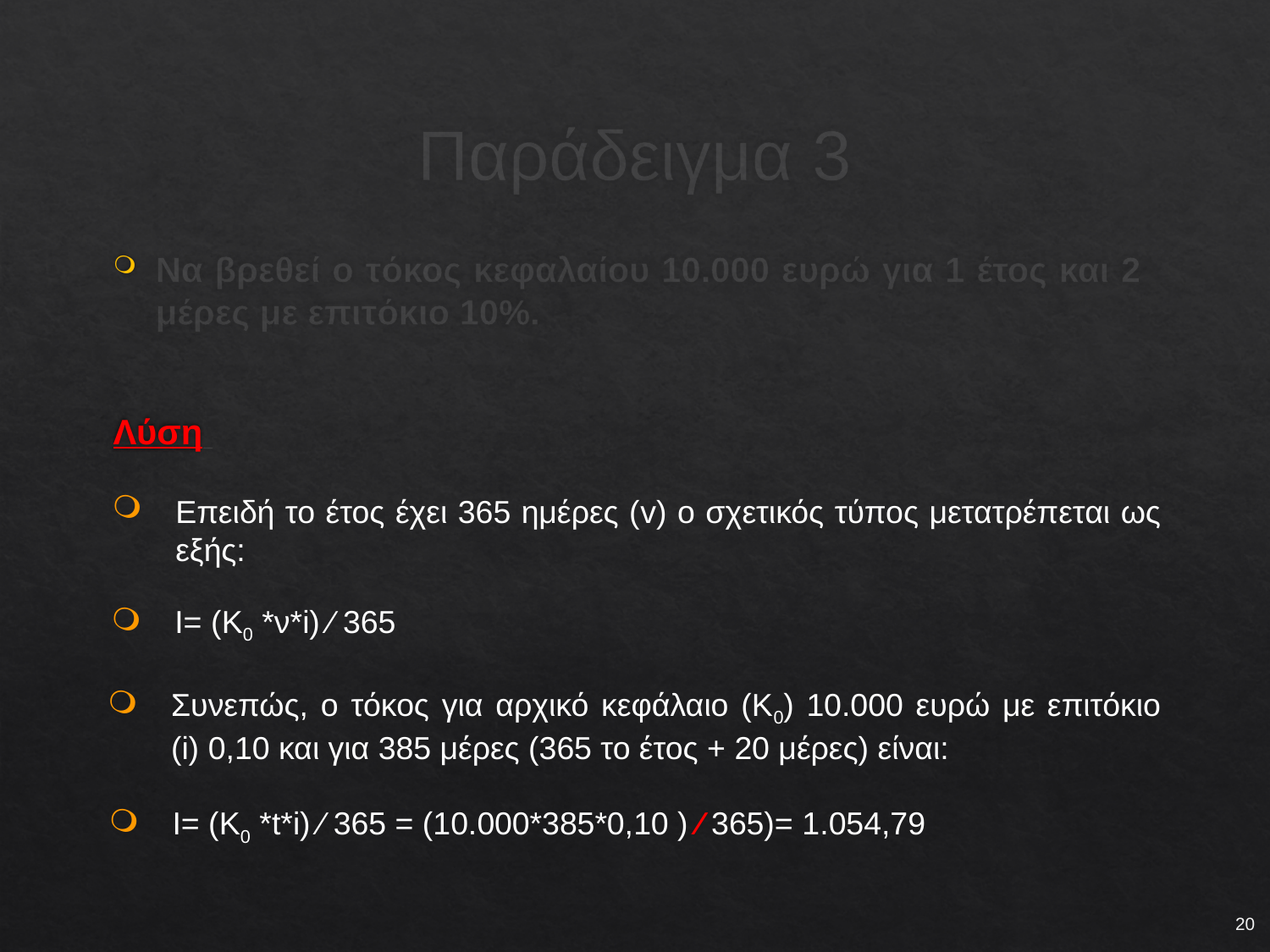

# Παράδειγμα 3
Να βρεθεί ο τόκος κεφαλαίου 10.000 ευρώ για 1 έτος και 20 μέρες με επιτόκιο 10%.

Λύση
Επειδή το έτος έχει 365 ημέρες (v) ο σχετικός τύπος μετατρέπεται ως εξής:
I= (Κ0 *ν*i) ∕ 365
Συνεπώς, ο τόκος για αρχικό κεφάλαιο (Κ0) 10.000 ευρώ με επιτόκιο (i) 0,10 και για 385 μέρες (365 το έτος + 20 μέρες) είναι:
Ι= (Κ0 *t*i) ∕ 365 = (10.000*385*0,10 ) ∕ 365)= 1.054,79
20